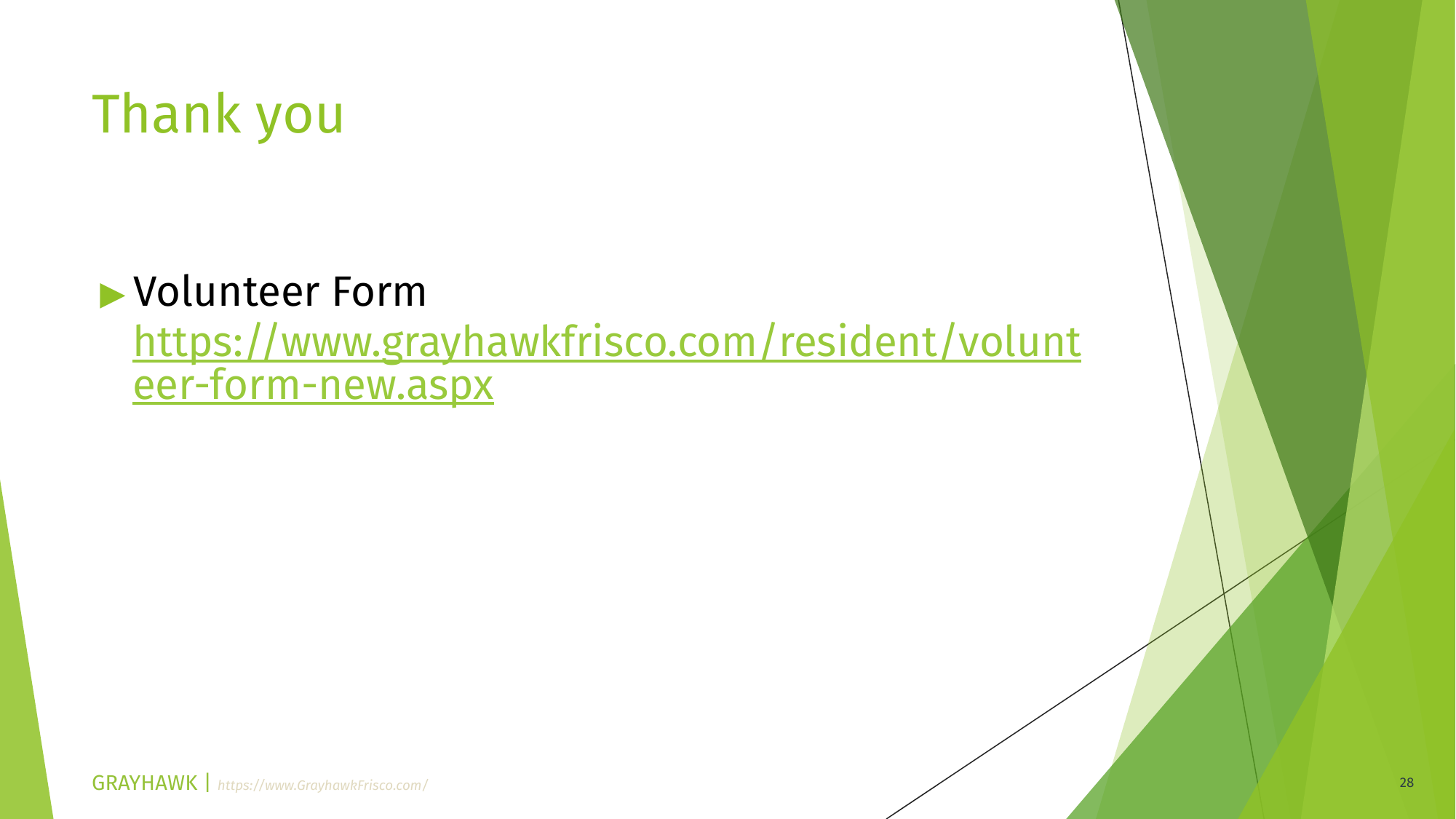

# Thank you
Volunteer Form
https://www.grayhawkfrisco.com/resident/volunteer-form-new.aspx
GRAYHAWK | https://www.GrayhawkFrisco.com/
28